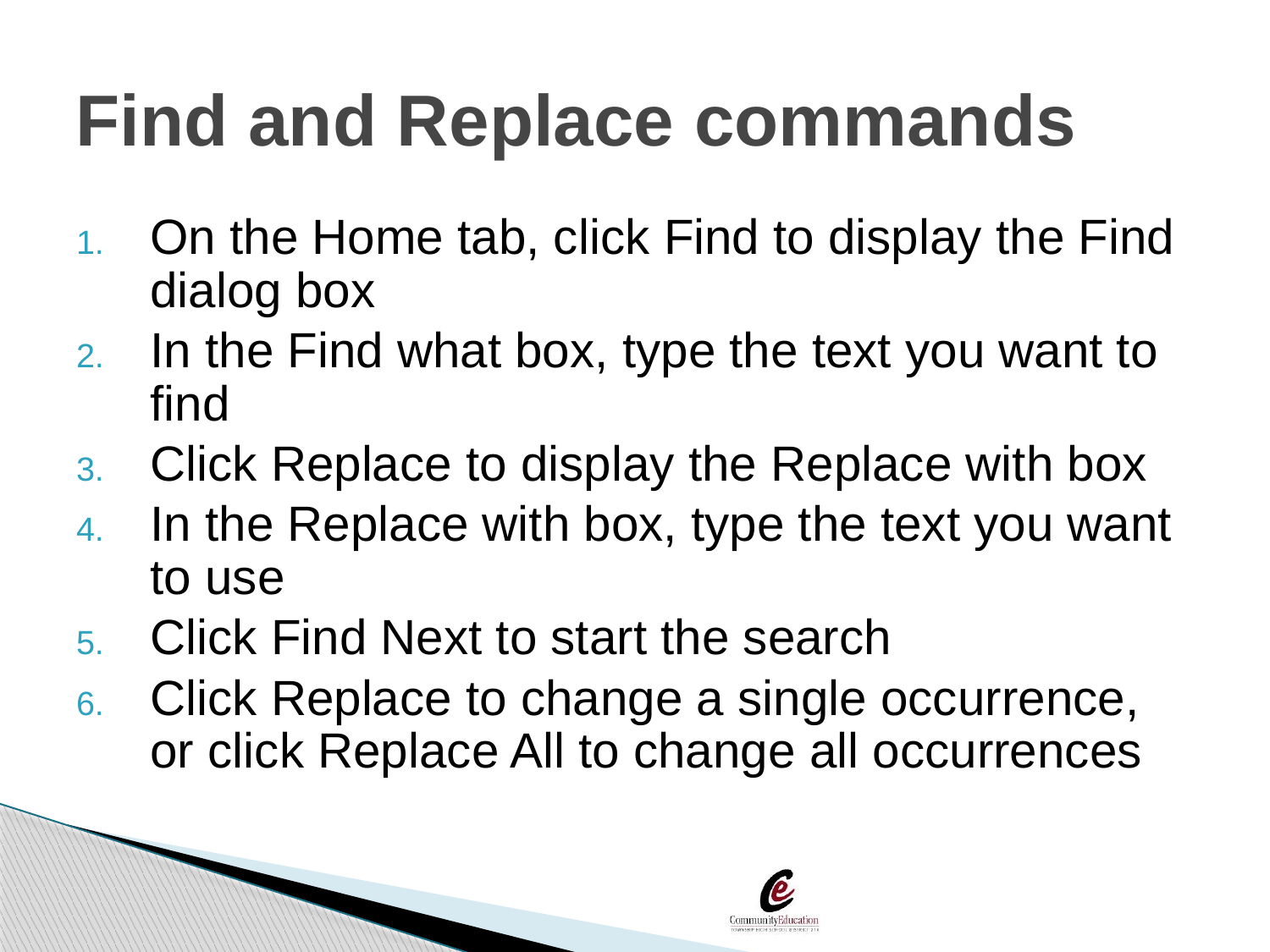

# Find and Replace commands
On the Home tab, click Find to display the Find dialog box
In the Find what box, type the text you want to find
Click Replace to display the Replace with box
In the Replace with box, type the text you want to use
Click Find Next to start the search
Click Replace to change a single occurrence, or click Replace All to change all occurrences